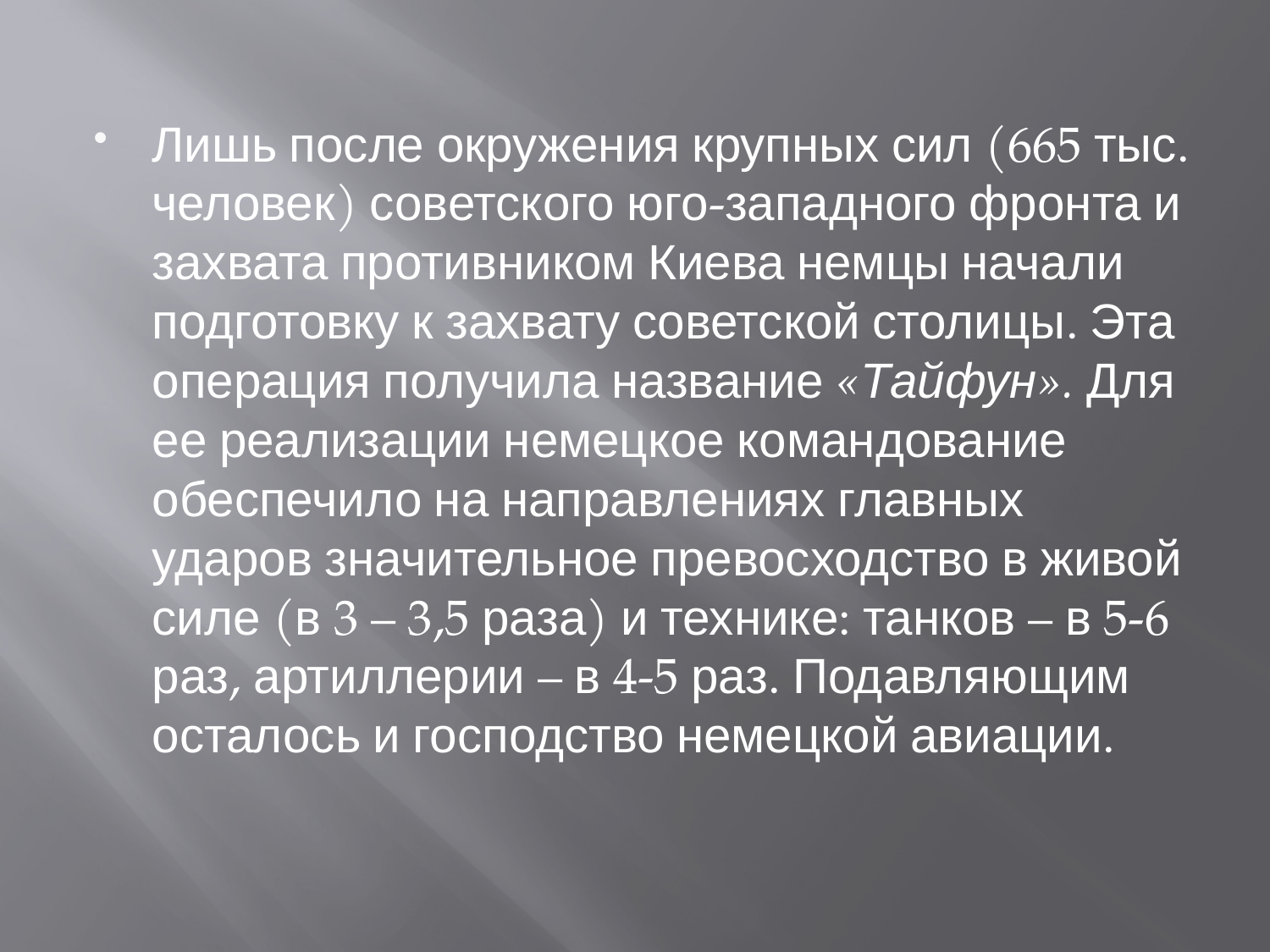

Лишь после окружения крупных сил (665 тыс. человек) советского юго-западного фронта и захвата противником Киева немцы начали подготовку к захвату советской столицы. Эта операция получила название «Тайфун». Для ее реализации немецкое командование обеспечило на направлениях главных ударов значительное превосходство в живой силе (в 3 – 3,5 раза) и технике: танков – в 5-6 раз, артиллерии – в 4-5 раз. Подавляющим осталось и господство немецкой авиации.